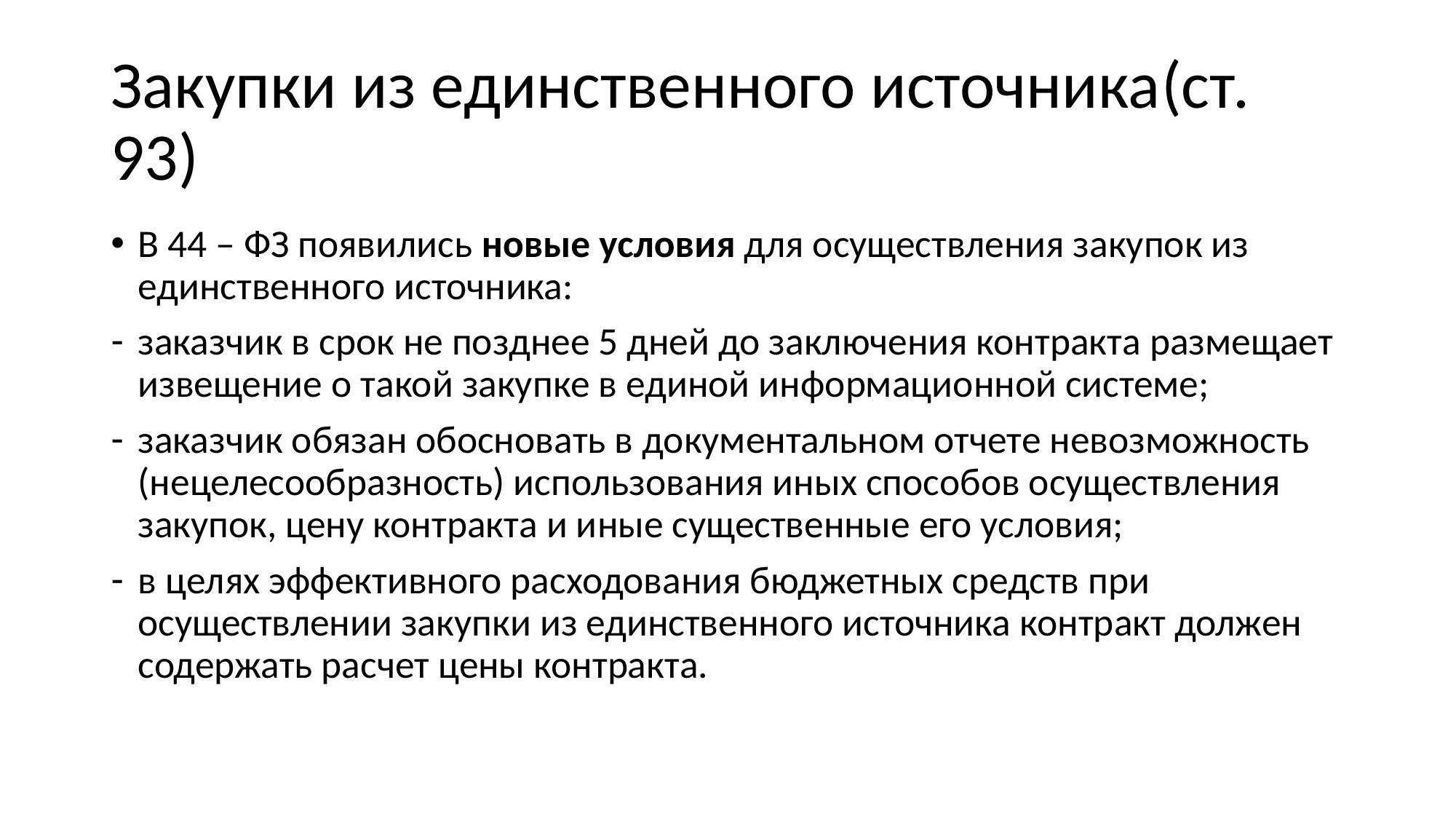

# Закупки из единственного источника(ст. 93)
В 44 – ФЗ появились новые условия для осуществления закупок из единственного источника:
заказчик в срок не позднее 5 дней до заключения контракта размещает извещение о такой закупке в единой информационной системе;
заказчик обязан обосновать в документальном отчете невозможность (нецелесообразность) использования иных способов осуществления закупок, цену контракта и иные существенные его условия;
в целях эффективного расходования бюджетных средств при осуществлении закупки из единственного источника контракт должен содержать расчет цены контракта.